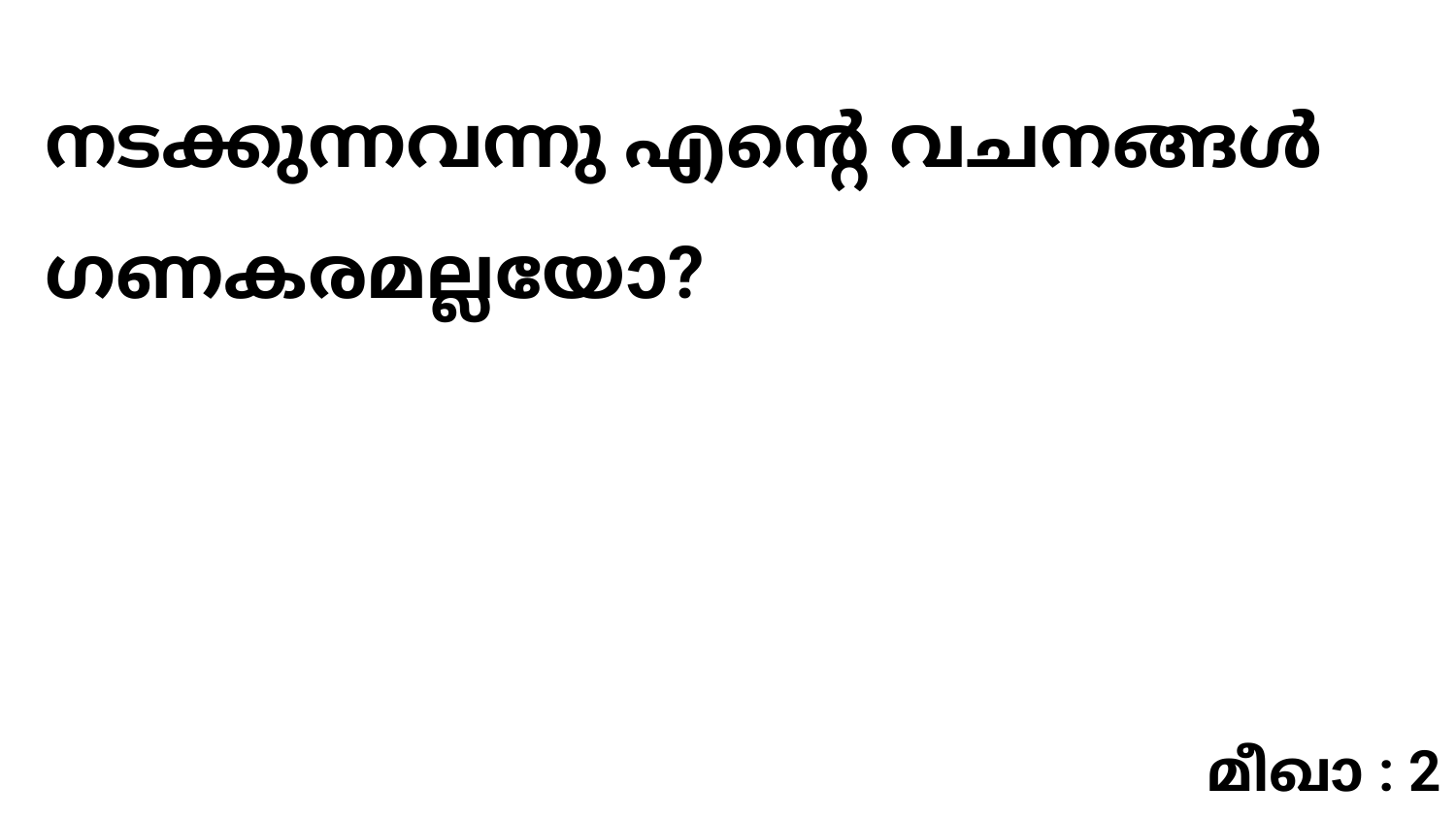

നടക്കുന്നവന്നു എന്റെ വചനങ്ങൾ ഗണകരമല്ലയോ?
മീഖാ : 2